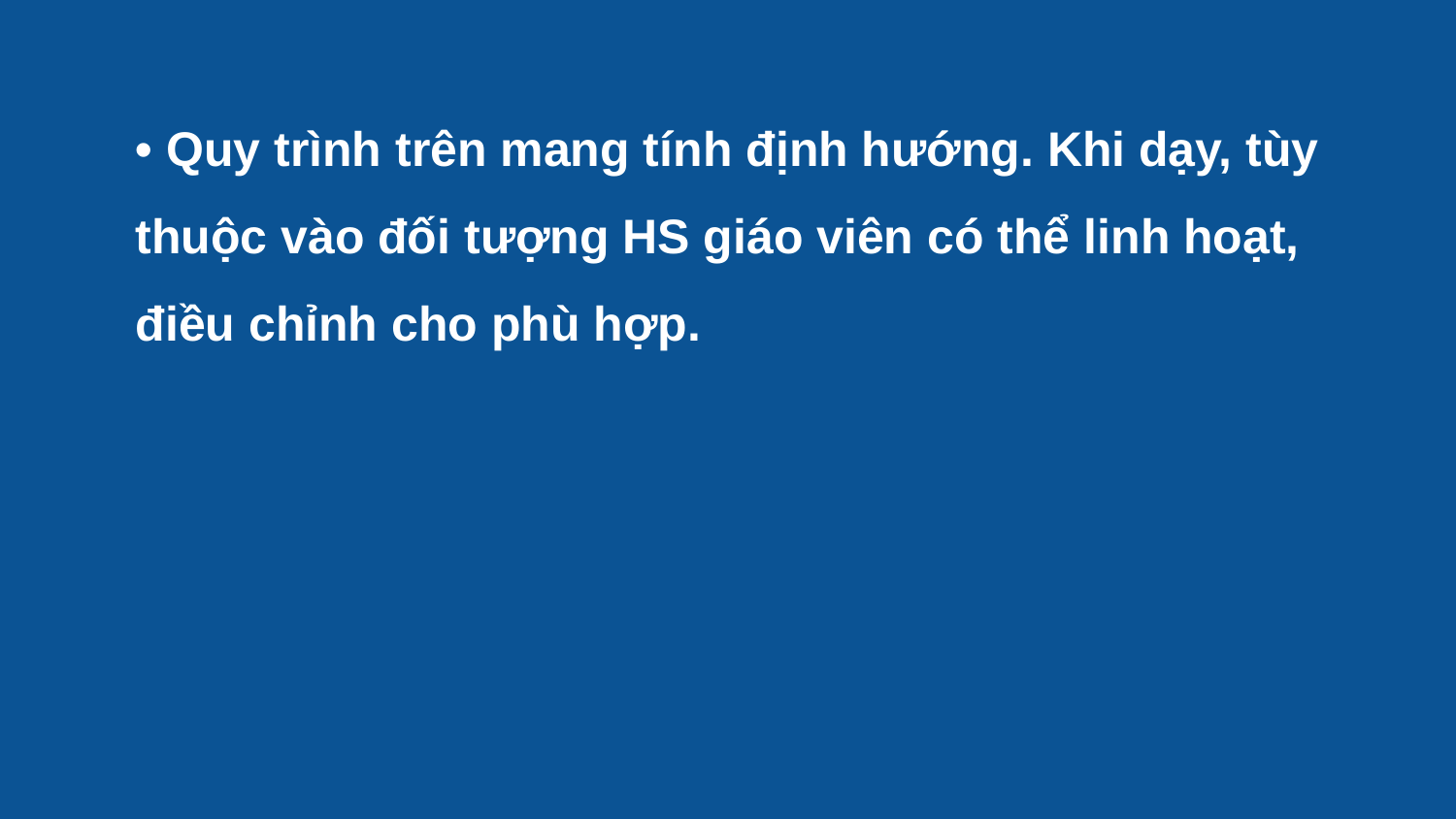

• Quy trình trên mang tính định hướng. Khi dạy, tùy thuộc vào đối tượng HS giáo viên có thể linh hoạt, điều chỉnh cho phù hợp.